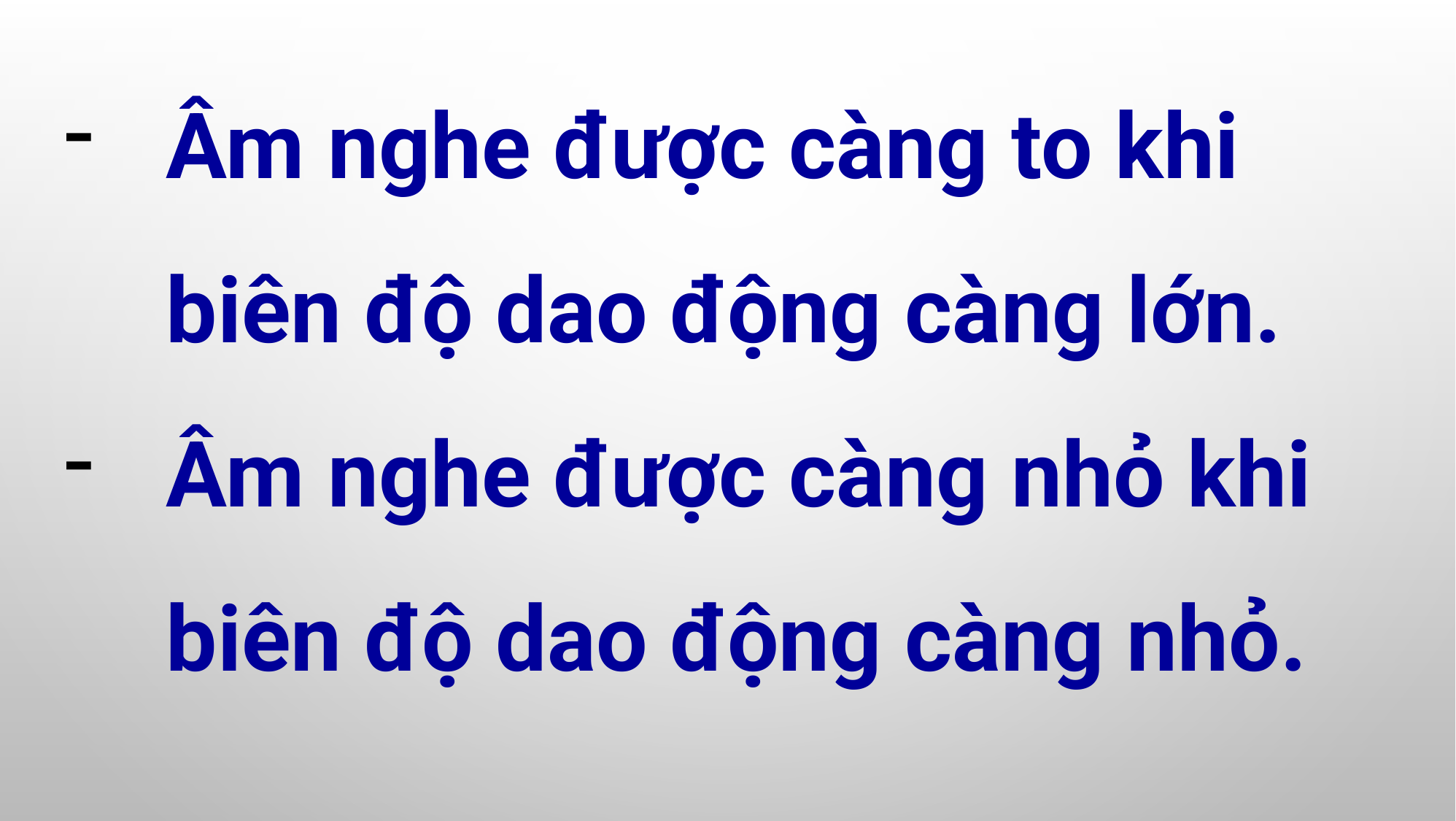

Âm nghe được càng to khi biên độ dao động càng lớn.
Âm nghe được càng nhỏ khi biên độ dao động càng nhỏ.